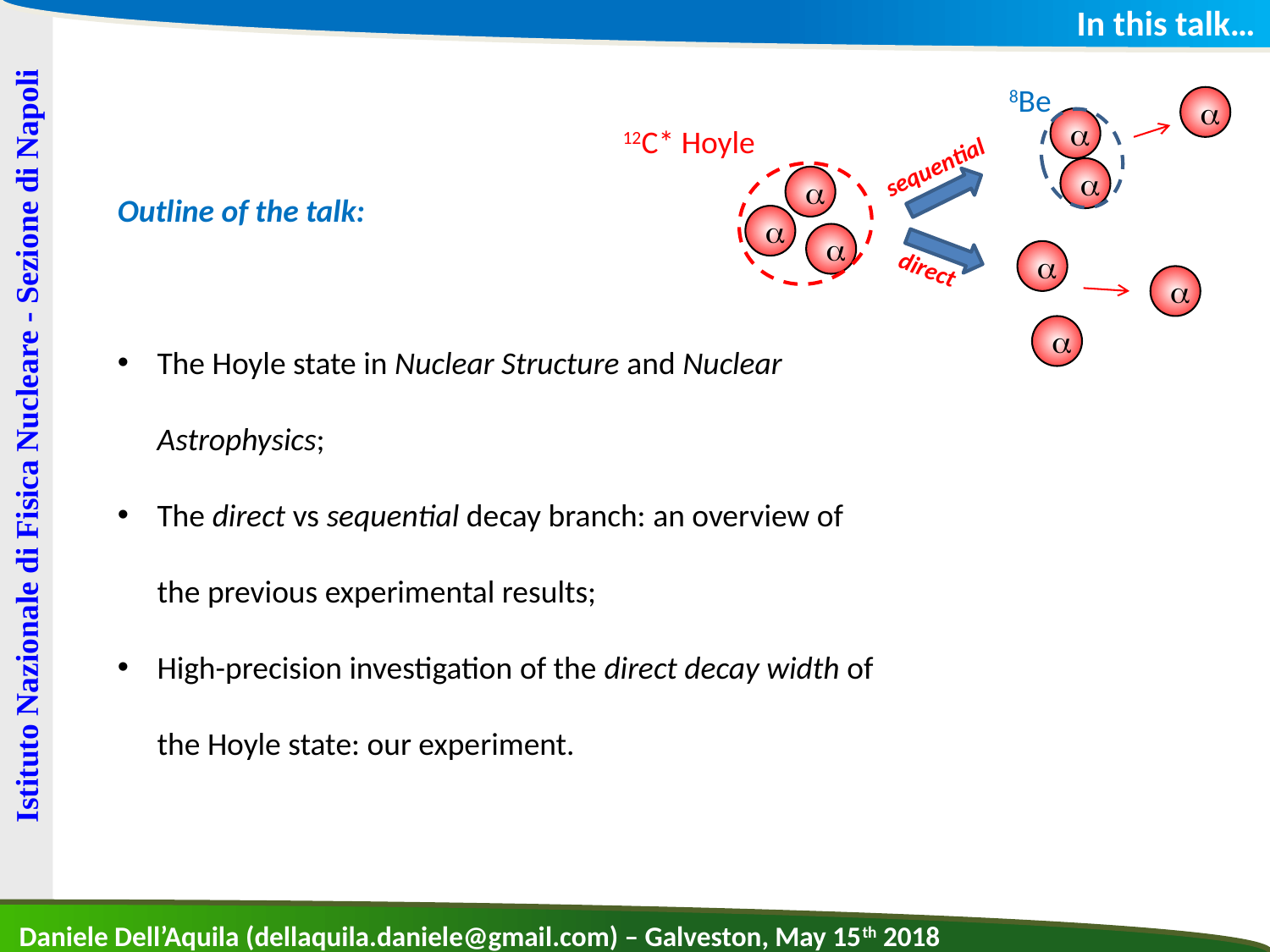

In this talk…
8Be
α

α
12C* Hoyle
sequential
Outline of the talk:

The Hoyle state in Nuclear Structure and Nuclear Astrophysics;
The direct vs sequential decay branch: an overview of the previous experimental results;
High-precision investigation of the direct decay width of the Hoyle state: our experiment.
α

α

α
α

α
direct
α

α
Istituto Nazionale di Fisica Nucleare - Sezione di Napoli
Daniele Dell’Aquila (dellaquila.daniele@gmail.com) – Galveston, May 15th 2018